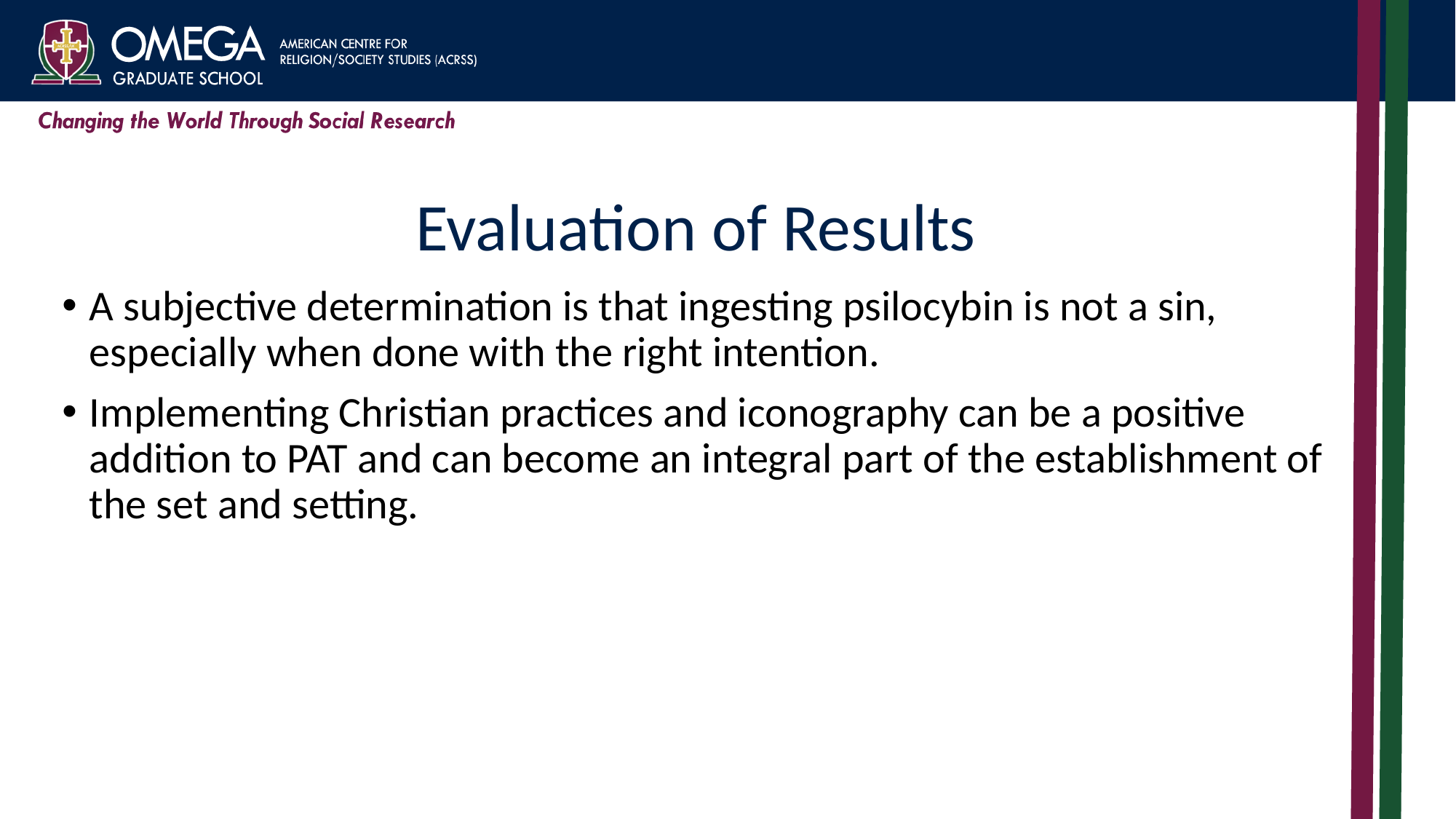

# Evaluation of Results
A subjective determination is that ingesting psilocybin is not a sin, especially when done with the right intention.
Implementing Christian practices and iconography can be a positive addition to PAT and can become an integral part of the establishment of the set and setting.